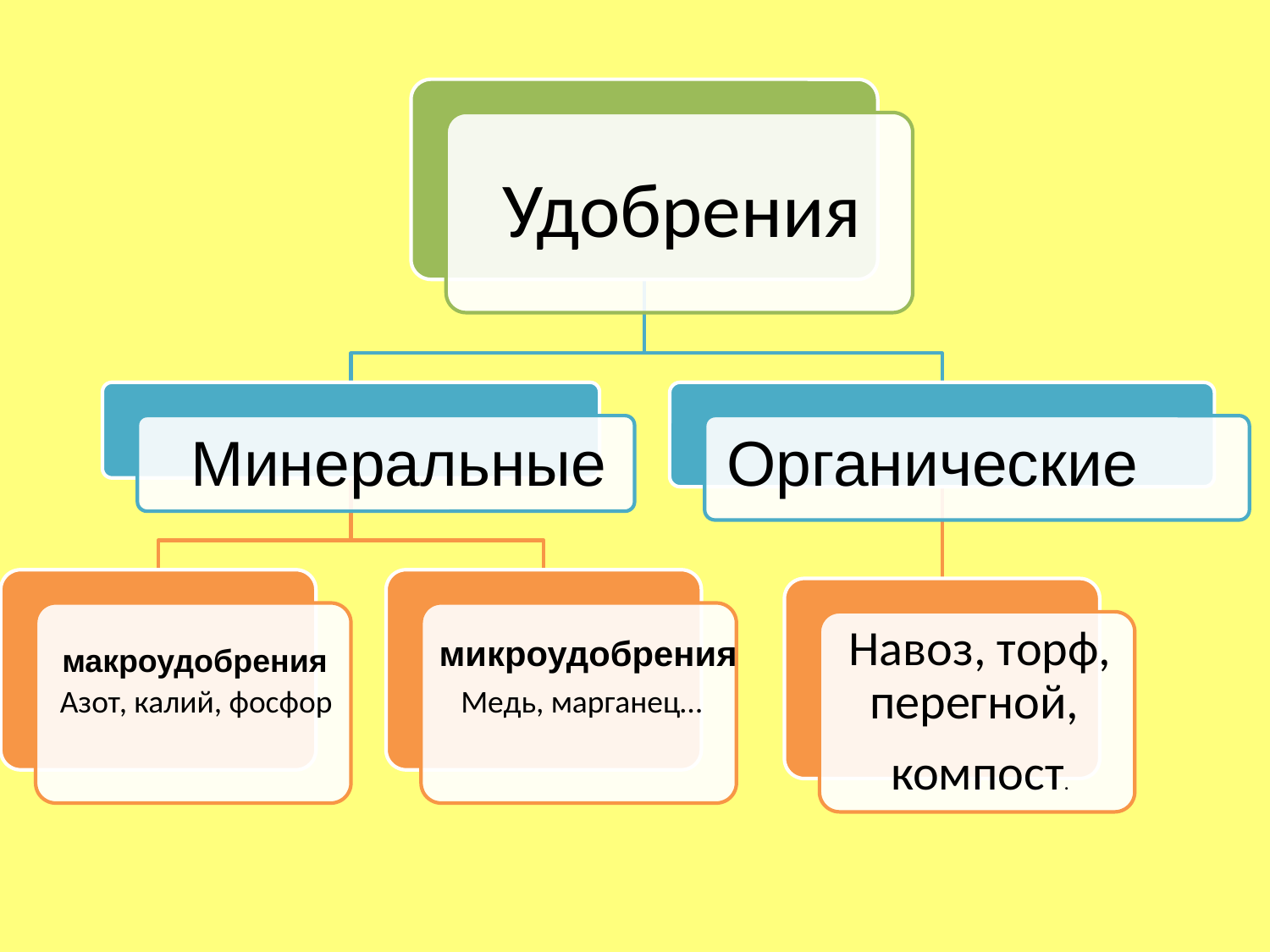

Удобрения

Азот, калий, фосфор
Медь, марганец…

Навоз, торф, перегной,
компост.
Минеральные
Органические
микроудобрения
макроудобрения